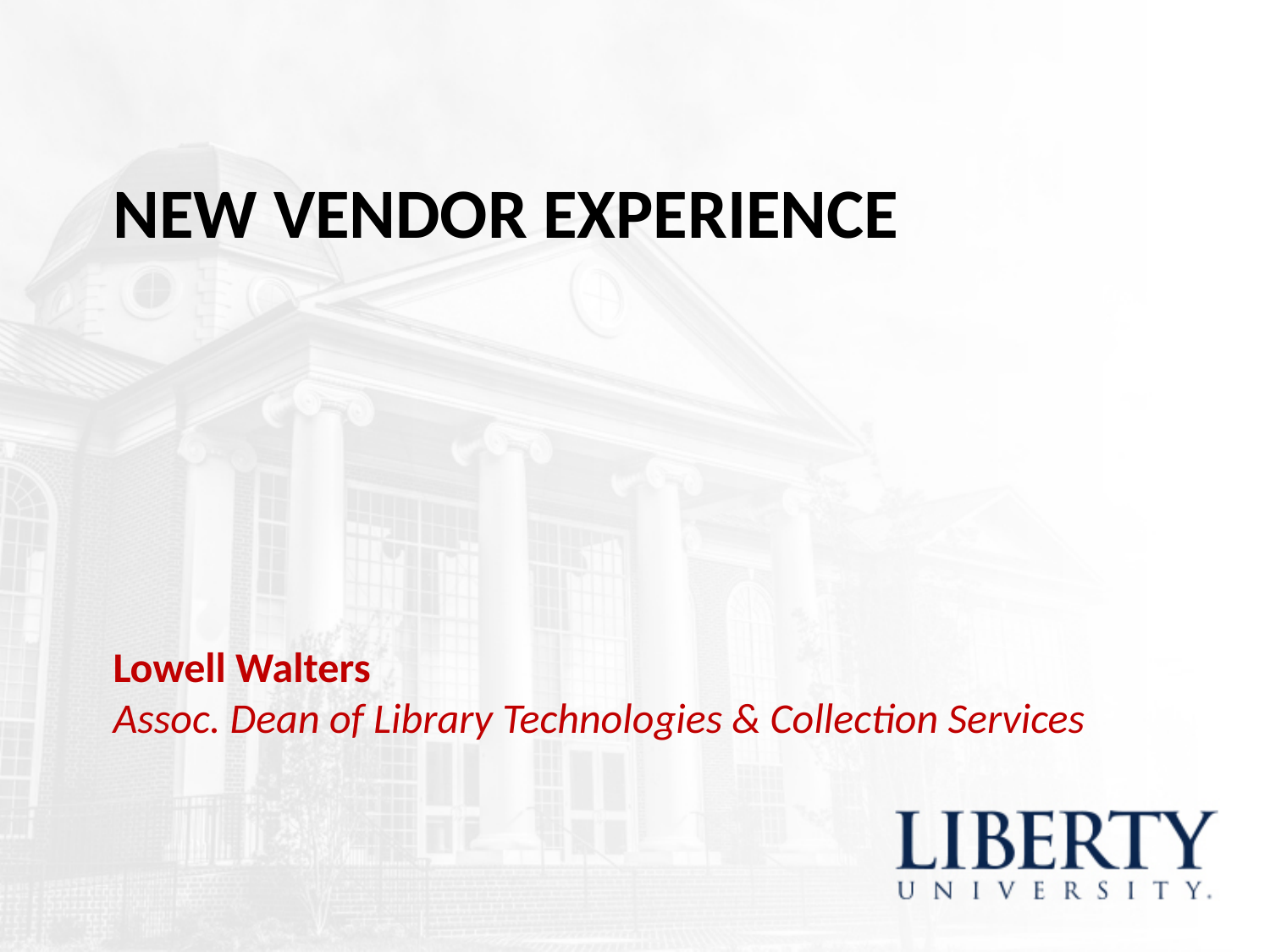

# New Vendor Experience
Lowell Walters
Assoc. Dean of Library Technologies & Collection Services